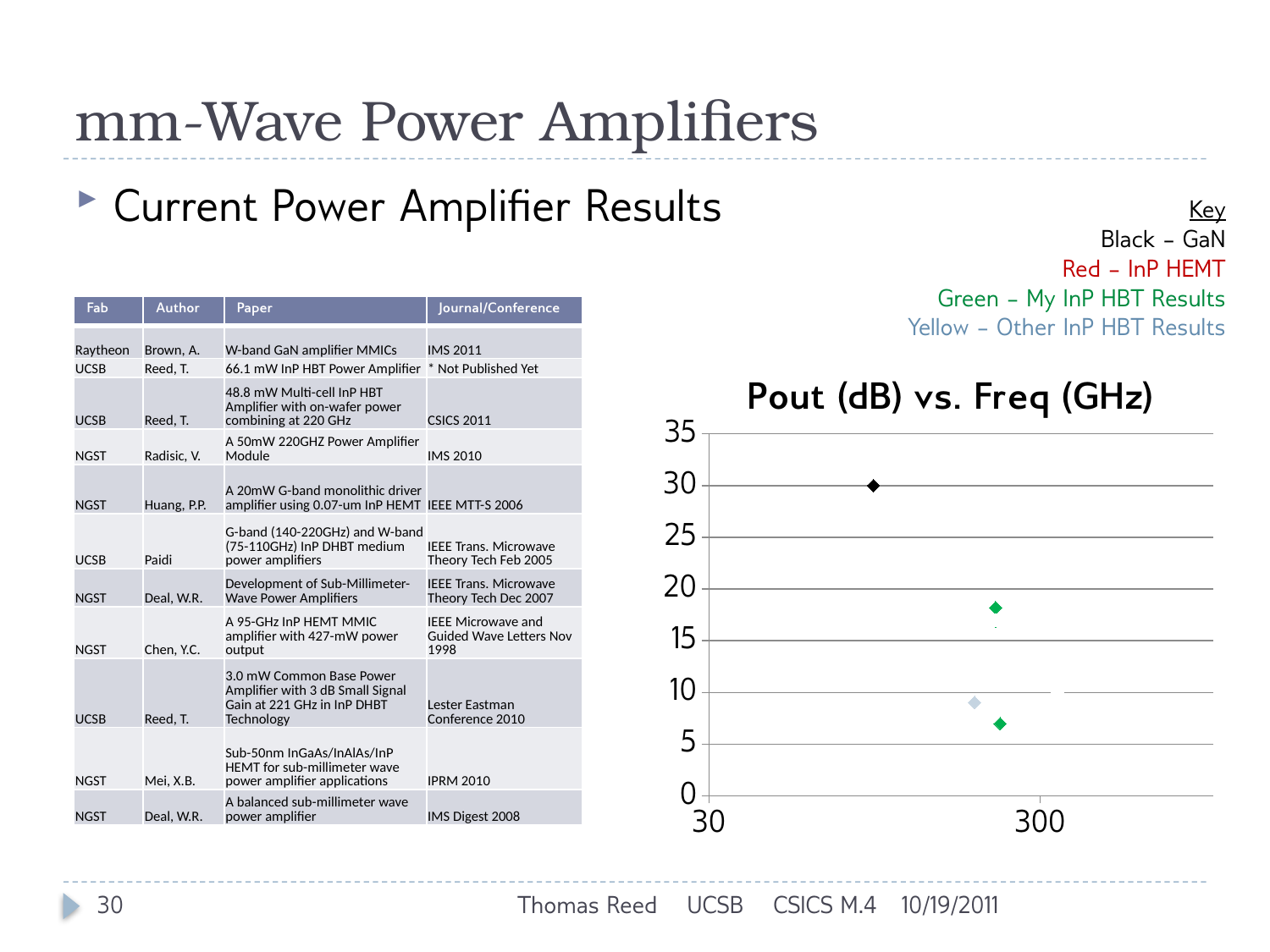

# mm-Wave Power Amplifiers
Current Power Amplifier Results
Key
Black – GaN
Red – InP HEMT
Green – My InP HBT Results
Yellow – Other InP HBT Results
| Fab | Author | Paper | Journal/Conference |
| --- | --- | --- | --- |
| Raytheon | Brown, A. | W-band GaN amplifier MMICs | IMS 2011 |
| UCSB | Reed, T. | 66.1 mW InP HBT Power Amplifier | \* Not Published Yet |
| UCSB | Reed, T. | 48.8 mW Multi-cell InP HBT Amplifier with on-wafer power combining at 220 GHz | CSICS 2011 |
| NGST | Radisic, V. | A 50mW 220GHZ Power Amplifier Module | IMS 2010 |
| NGST | Huang, P.P. | A 20mW G-band monolithic driver amplifier using 0.07-um InP HEMT | IEEE MTT-S 2006 |
| UCSB | Paidi | G-band (140-220GHz) and W-band (75-110GHz) InP DHBT medium power amplifiers | IEEE Trans. Microwave Theory Tech Feb 2005 |
| NGST | Deal, W.R. | Development of Sub-Millimeter-Wave Power Amplifiers | IEEE Trans. Microwave Theory Tech Dec 2007 |
| NGST | Chen, Y.C. | A 95-GHz InP HEMT MMIC amplifier with 427-mW power output | IEEE Microwave and Guided Wave Letters Nov 1998 |
| UCSB | Reed, T. | 3.0 mW Common Base Power Amplifier with 3 dB Small Signal Gain at 221 GHz in InP DHBT Technology | Lester Eastman Conference 2010 |
| NGST | Mei, X.B. | Sub-50nm InGaAs/InAlAs/InP HEMT for sub-millimeter wave power amplifier applications | IPRM 2010 |
| NGST | Deal, W.R. | A balanced sub-millimeter wave power amplifier | IMS Digest 2008 |

### Chart: Pout (dB) vs. Freq (GHz)

| Category | HEMT results | My results | InP results | GaN |
|---|---|---|---|---|
30
Thomas Reed    UCSB    CSICS M.4
10/19/2011